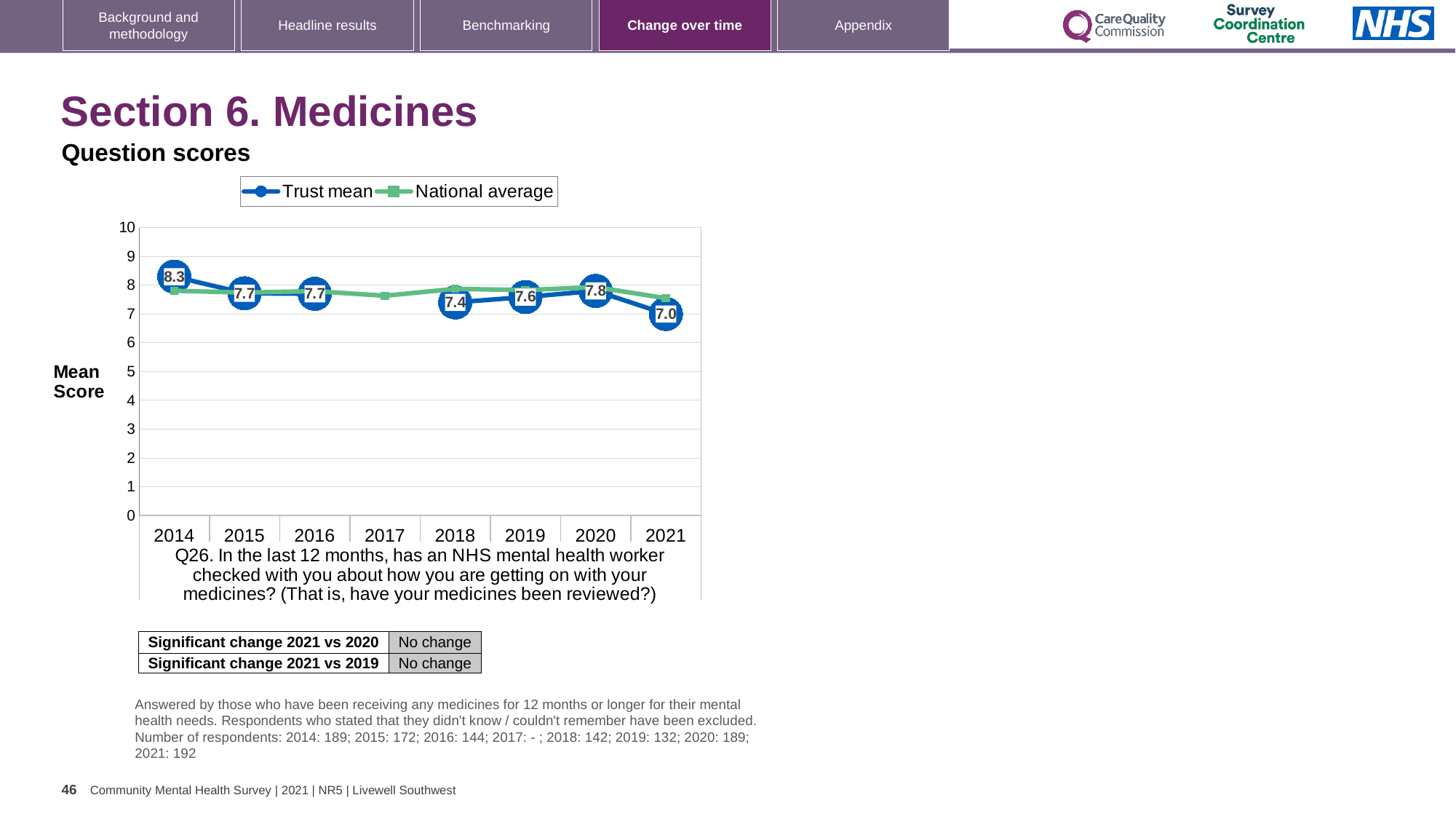

# Section 6. Medicines
Question scores

### Chart

| Category | Trust mean | National average |
|---|---|---|
| 2014 | 8.29593509460886 | 7.804819952181912 |
| 2015 | 7.71776371271062 | 7.740316012595842 |
| 2016 | 7.69910777911399 | 7.7898122461945976 |
| 2017 | None | 7.631111823047022 |
| 2018 | 7.40048220758985 | 7.869726653426071 |
| 2019 | 7.58833244382411 | 7.82823352657941 |
| 2020 | 7.79967538471031 | 7.929062429764521 |
| 2021 | 6.99876002724926 | 7.545114461310549 |
| Significant change 2021 vs 2020 | No change |
| --- | --- |
| Significant change 2021 vs 2019 | No change |
Answered by those who have been receiving any medicines for 12 months or longer for their mental health needs. Respondents who stated that they didn't know / couldn't remember have been excluded.
Number of respondents: 2014: 189; 2015: 172; 2016: 144; 2017: - ; 2018: 142; 2019: 132; 2020: 189; 2021: 192
46